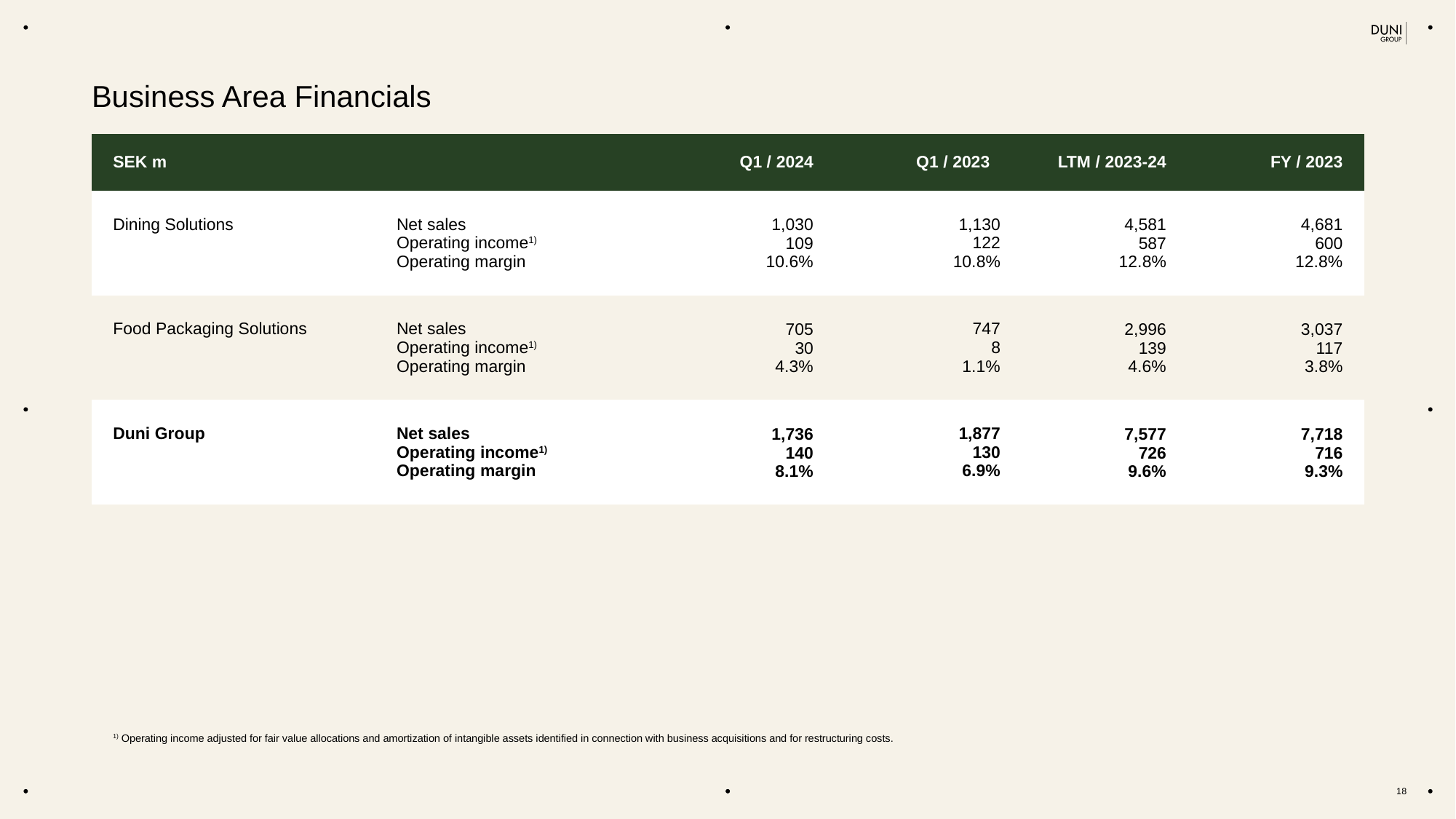

# Business Area Financials
| SEK m |  | Q1 / 2024 | Q1 / 2023 | LTM / 2023-24 | FY / 2023 |
| --- | --- | --- | --- | --- | --- |
| Dining Solutions | Net sales Operating income1) Operating margin | 1,030 109 10.6% | 1,130 122 10.8% | 4,581 587 12.8% | 4,681 600 12.8% |
| Food Packaging Solutions | Net sales Operating income1) Operating margin | 705 30 4.3% | 747 8 1.1% | 2,996 139 4.6% | 3,037 117 3.8% |
| Duni Group | Net sales Operating income1) Operating margin | 1,736 140 8.1% | 1,877 130 6.9% | 7,577 726 9.6% | 7,718 716 9.3% |
1) Operating income adjusted for fair value allocations and amortization of intangible assets identified in connection with business acquisitions and for restructuring costs.